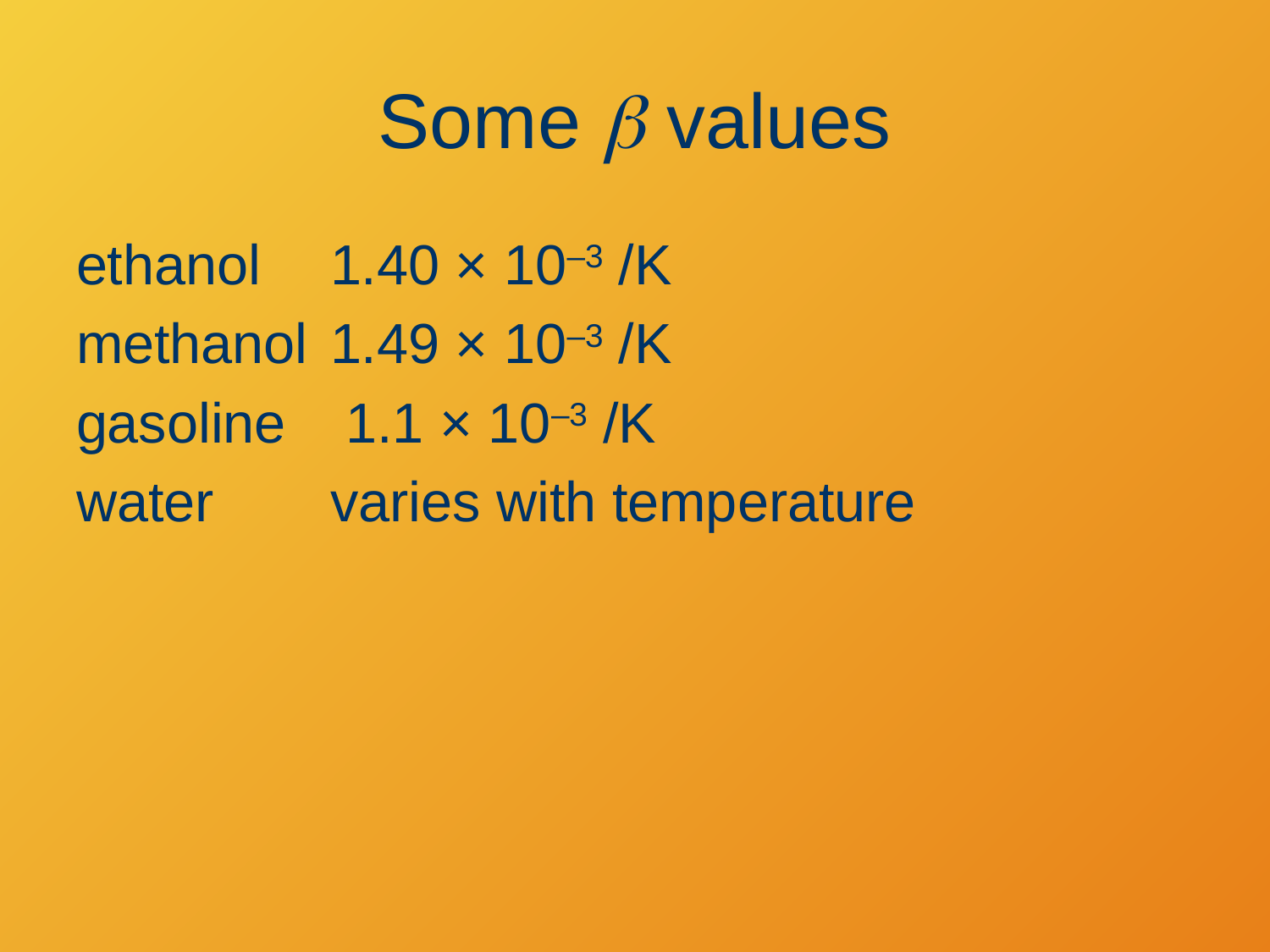

# Some β values
ethanol	1.40 × 10–3 /K
methanol	1.49 × 10–3 /K
gasoline	 1.1 × 10–3 /K
water	varies with temperature